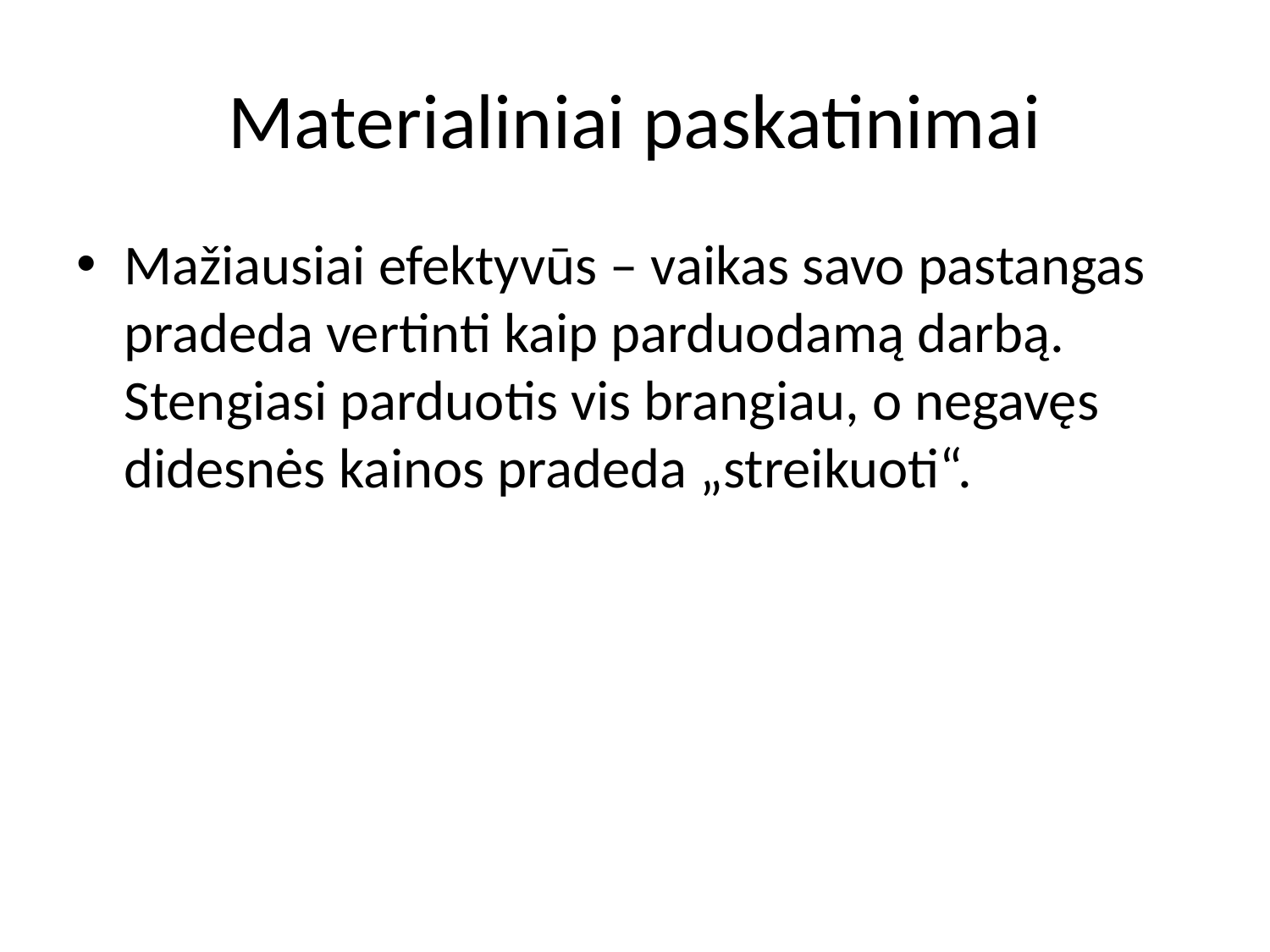

# Materialiniai paskatinimai
Mažiausiai efektyvūs – vaikas savo pastangas pradeda vertinti kaip parduodamą darbą. Stengiasi parduotis vis brangiau, o negavęs didesnės kainos pradeda „streikuoti“.